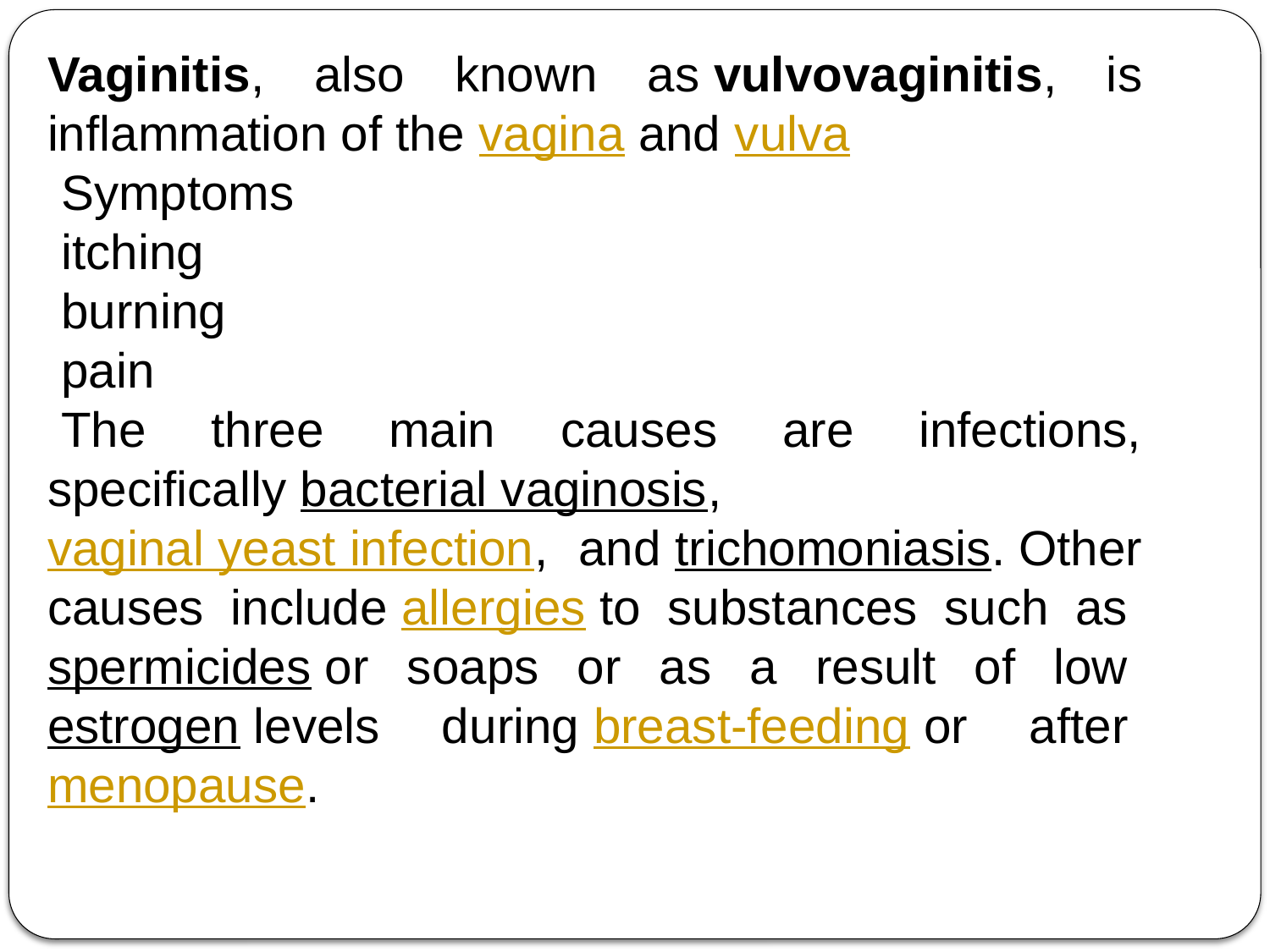

Vaginitis, also known as vulvovaginitis, is inflammation of the vagina and vulva
 Symptoms
 itching
 burning
 pain
 The three main causes are infections, specifically bacterial vaginosis, vaginal yeast infection, and trichomoniasis. Other causes include allergies to substances such as spermicides or soaps or as a result of low estrogen levels during breast-feeding or after menopause.